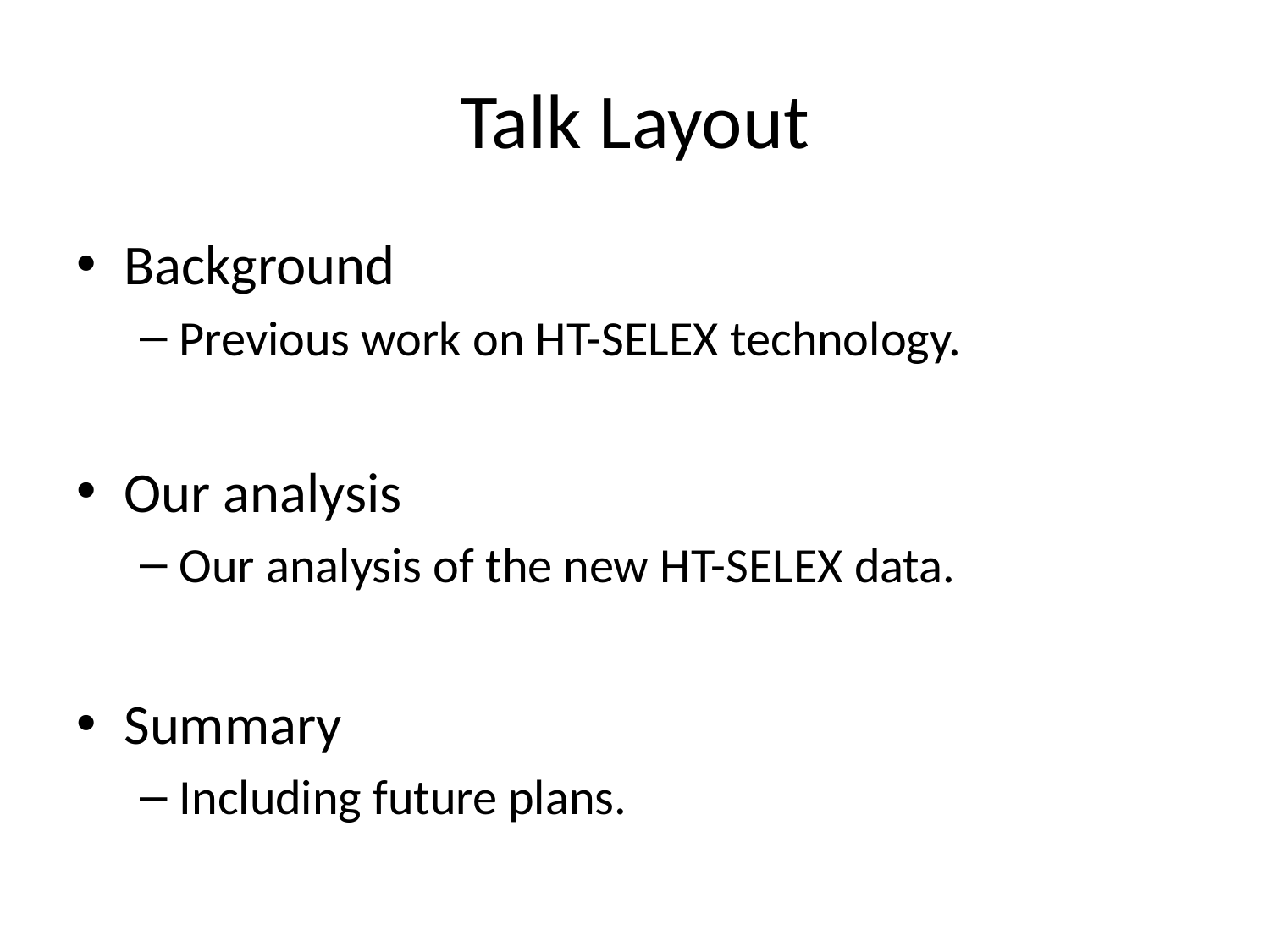

# Talk Layout
Background
Previous work on HT-SELEX technology.

Our analysis
Our analysis of the new HT-SELEX data.

Summary
Including future plans.